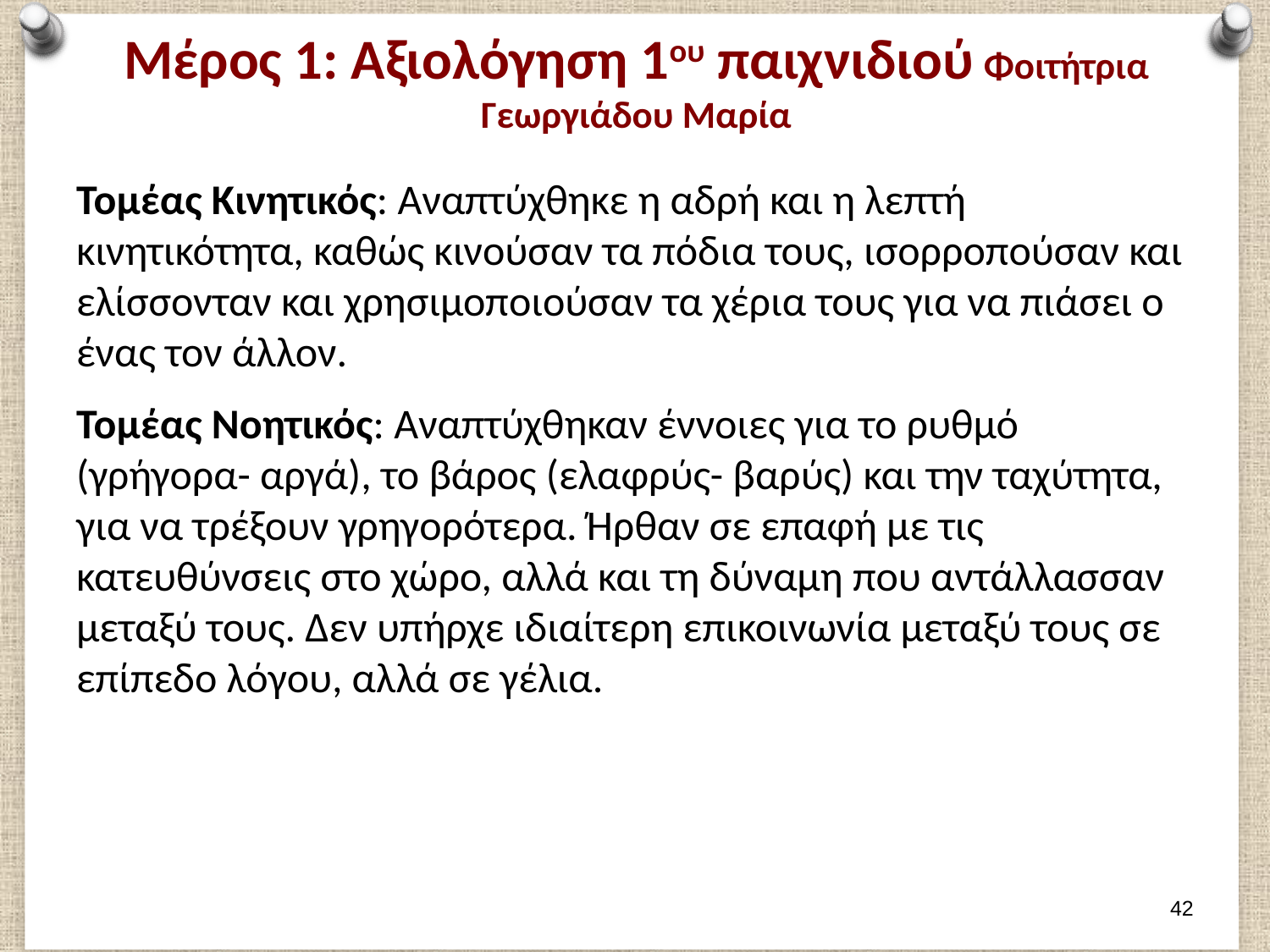

# Μέρος 1: Αξιολόγηση 1ου παιχνιδιού Φοιτήτρια Γεωργιάδου Μαρία
Τομέας Κινητικός: Αναπτύχθηκε η αδρή και η λεπτή κινητικότητα, καθώς κινούσαν τα πόδια τους, ισορροπούσαν και ελίσσονταν και χρησιμοποιούσαν τα χέρια τους για να πιάσει ο ένας τον άλλον.
Τομέας Νοητικός: Αναπτύχθηκαν έννοιες για το ρυθμό (γρήγορα- αργά), το βάρος (ελαφρύς- βαρύς) και την ταχύτητα, για να τρέξουν γρηγορότερα. Ήρθαν σε επαφή με τις κατευθύνσεις στο χώρο, αλλά και τη δύναμη που αντάλλασσαν μεταξύ τους. Δεν υπήρχε ιδιαίτερη επικοινωνία μεταξύ τους σε επίπεδο λόγου, αλλά σε γέλια.
42